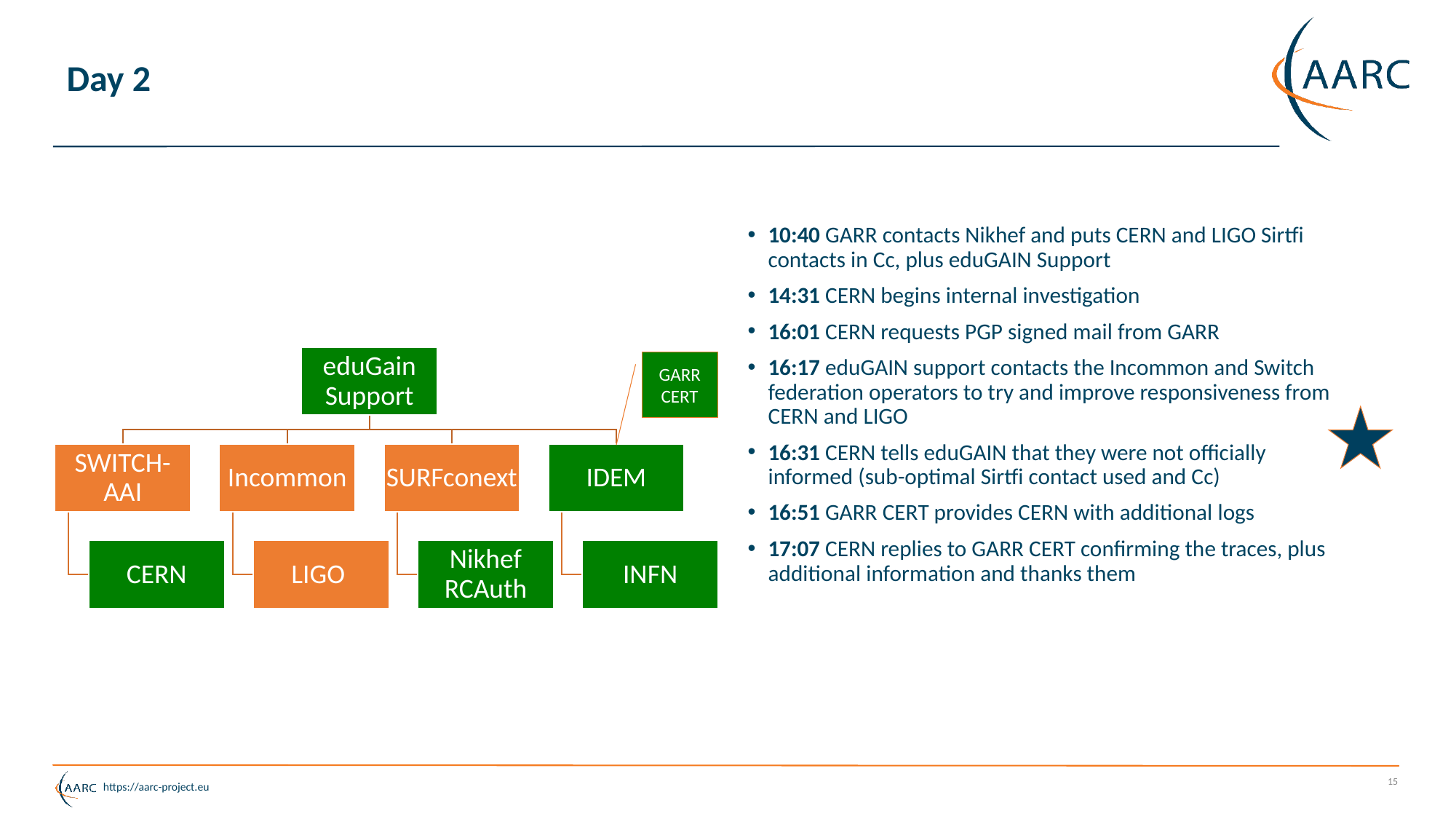

# Day 2
eduGain Support
SWITCH-AAI
CERN
Incommon
LIGO
SURFconext
Nikhef RCAuth
IDEM
INFN
10:40 GARR contacts Nikhef and puts CERN and LIGO Sirtfi contacts in Cc, plus eduGAIN Support
14:31 CERN begins internal investigation
16:01 CERN requests PGP signed mail from GARR
16:17 eduGAIN support contacts the Incommon and Switch federation operators to try and improve responsiveness from CERN and LIGO
16:31 CERN tells eduGAIN that they were not officially informed (sub-optimal Sirtfi contact used and Cc)
16:51 GARR CERT provides CERN with additional logs
17:07 CERN replies to GARR CERT confirming the traces, plus additional information and thanks them

GARR CERT

15